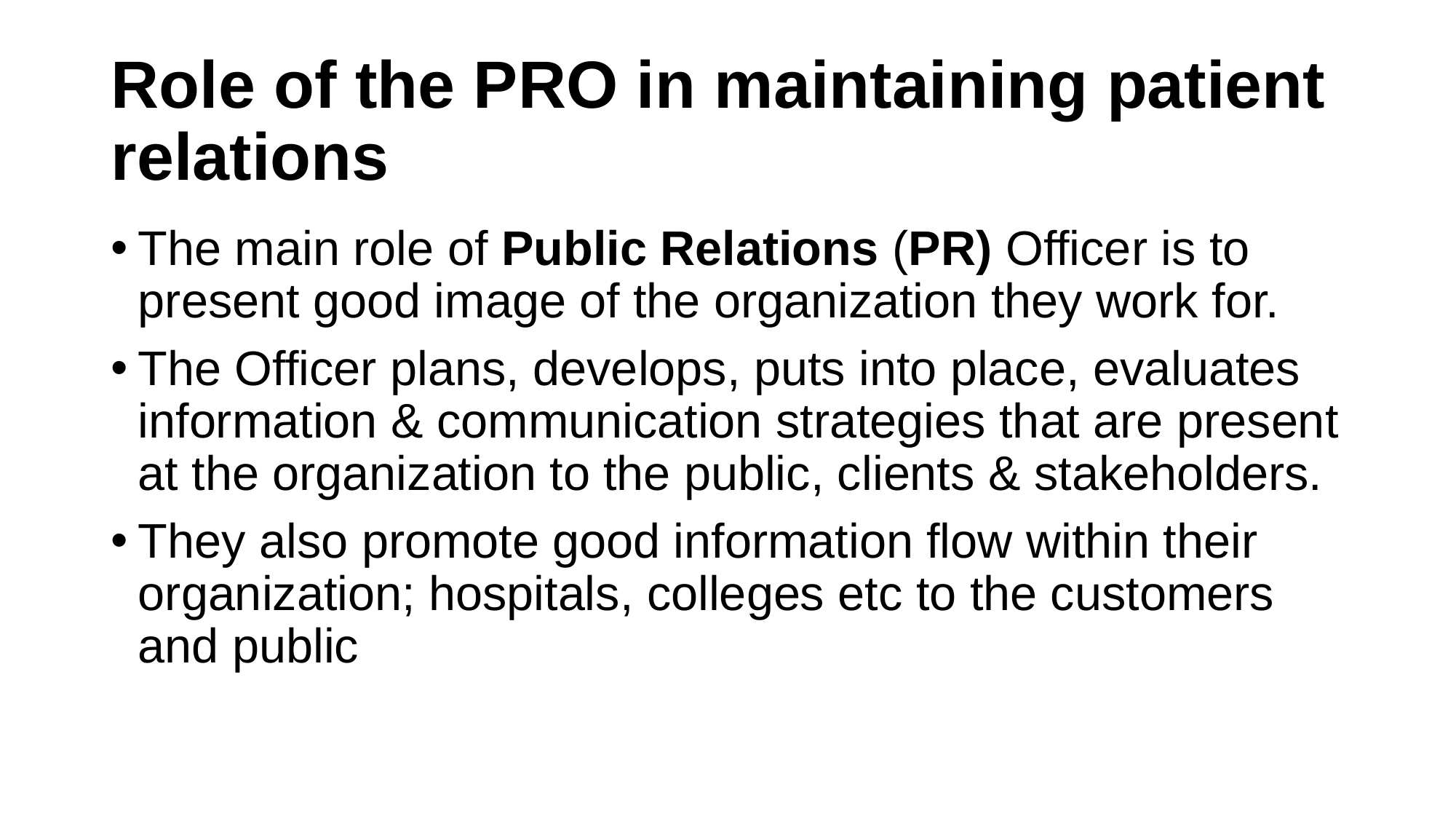

# Role of the PRO in maintaining patient relations
The main role of Public Relations (PR) Officer is to present good image of the organization they work for.
The Officer plans, develops, puts into place, evaluates information & communication strategies that are present at the organization to the public, clients & stakeholders.
They also promote good information flow within their organization; hospitals, colleges etc to the customers and public